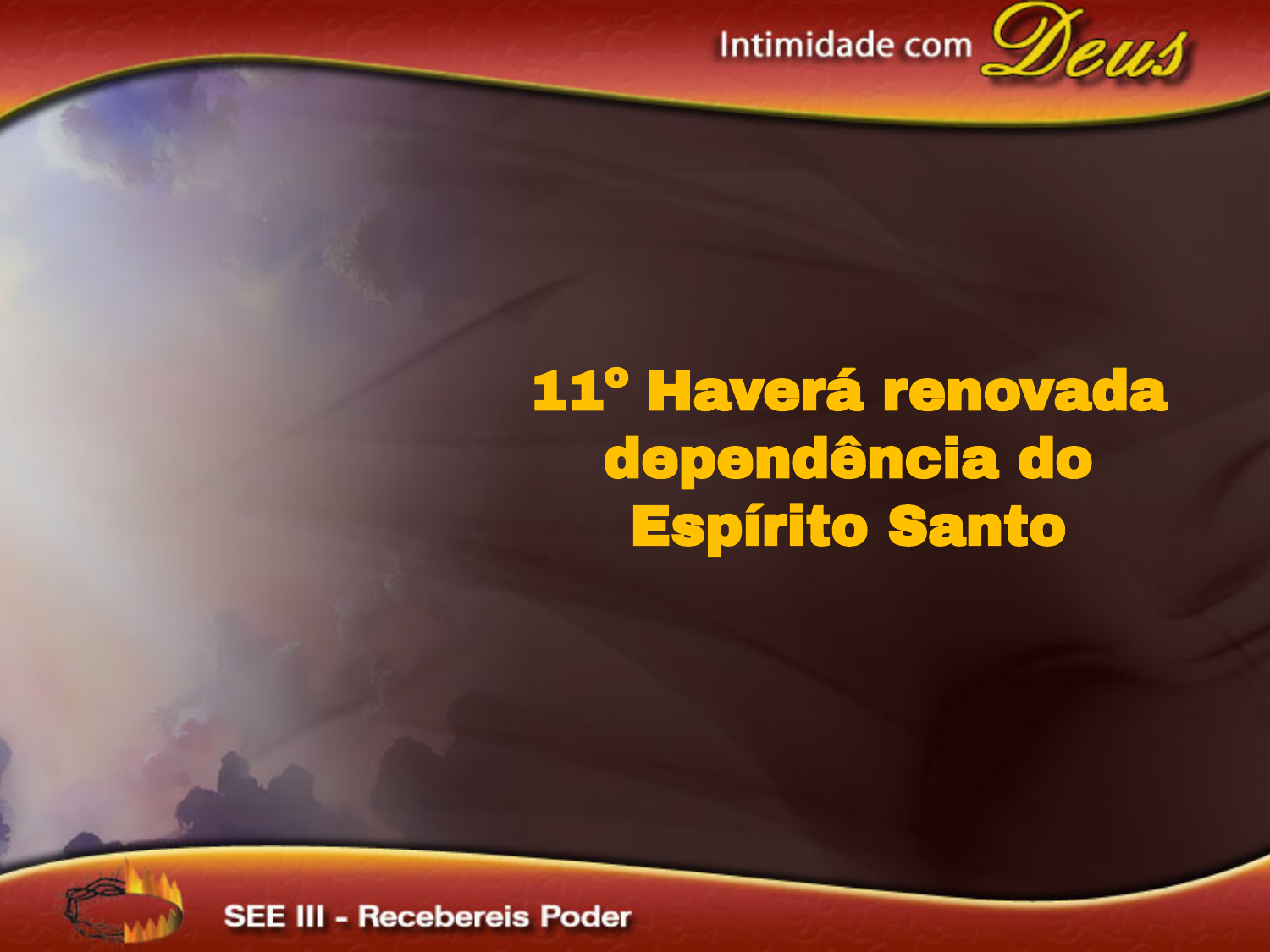

11º Haverá renovada dependência do Espírito Santo